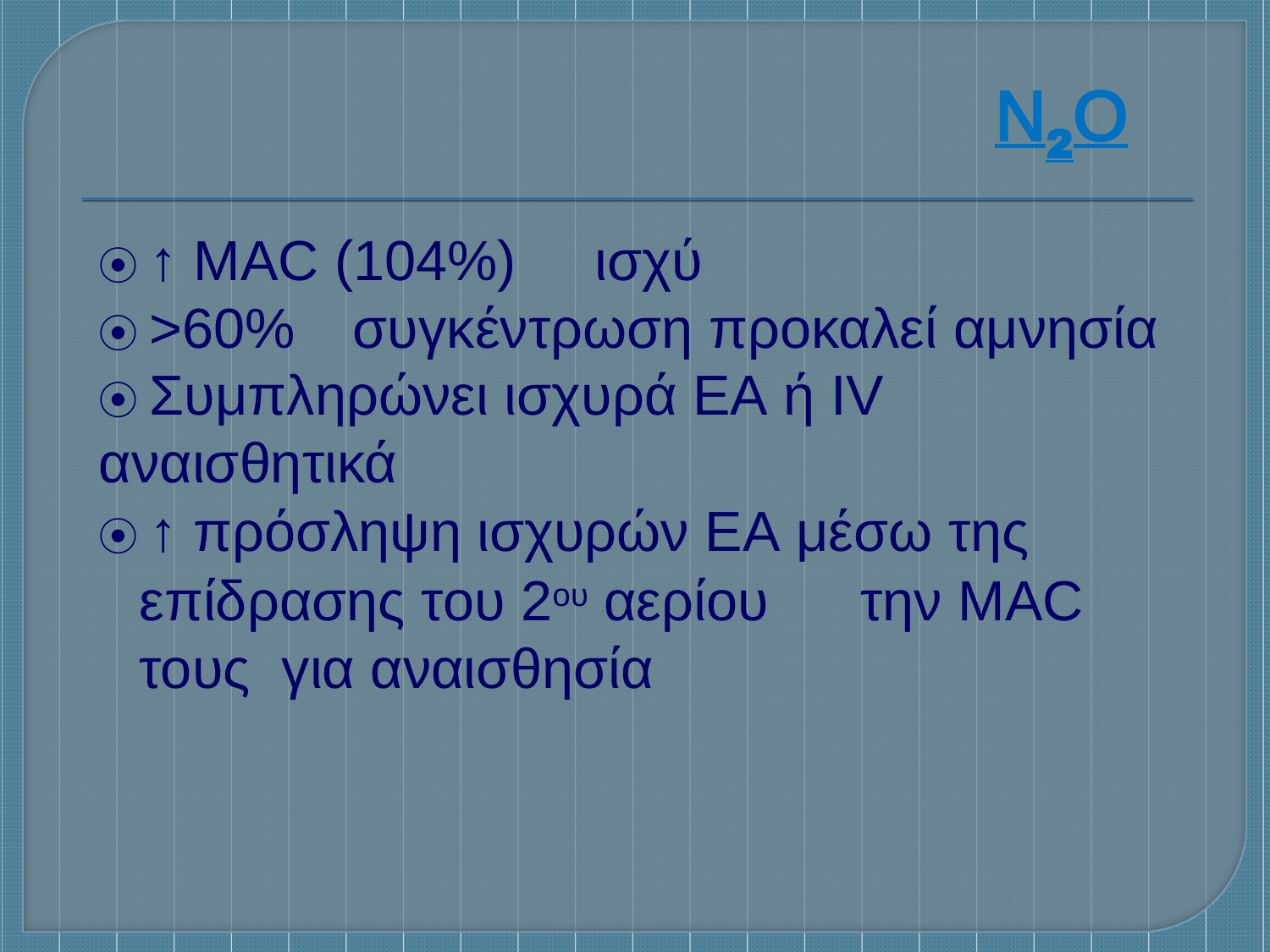

Ν2Ο
⦿ ↑ MAC (104%)	ισχύ
⦿ >60%	συγκέντρωση προκαλεί αμνησία
⦿ Συμπληρώνει ισχυρά ΕΑ ή IV αναισθητικά
⦿ ↑ πρόσληψη ισχυρών ΕΑ μέσω της
επίδρασης του 2ου αερίου	την MAC τους  για αναισθησία